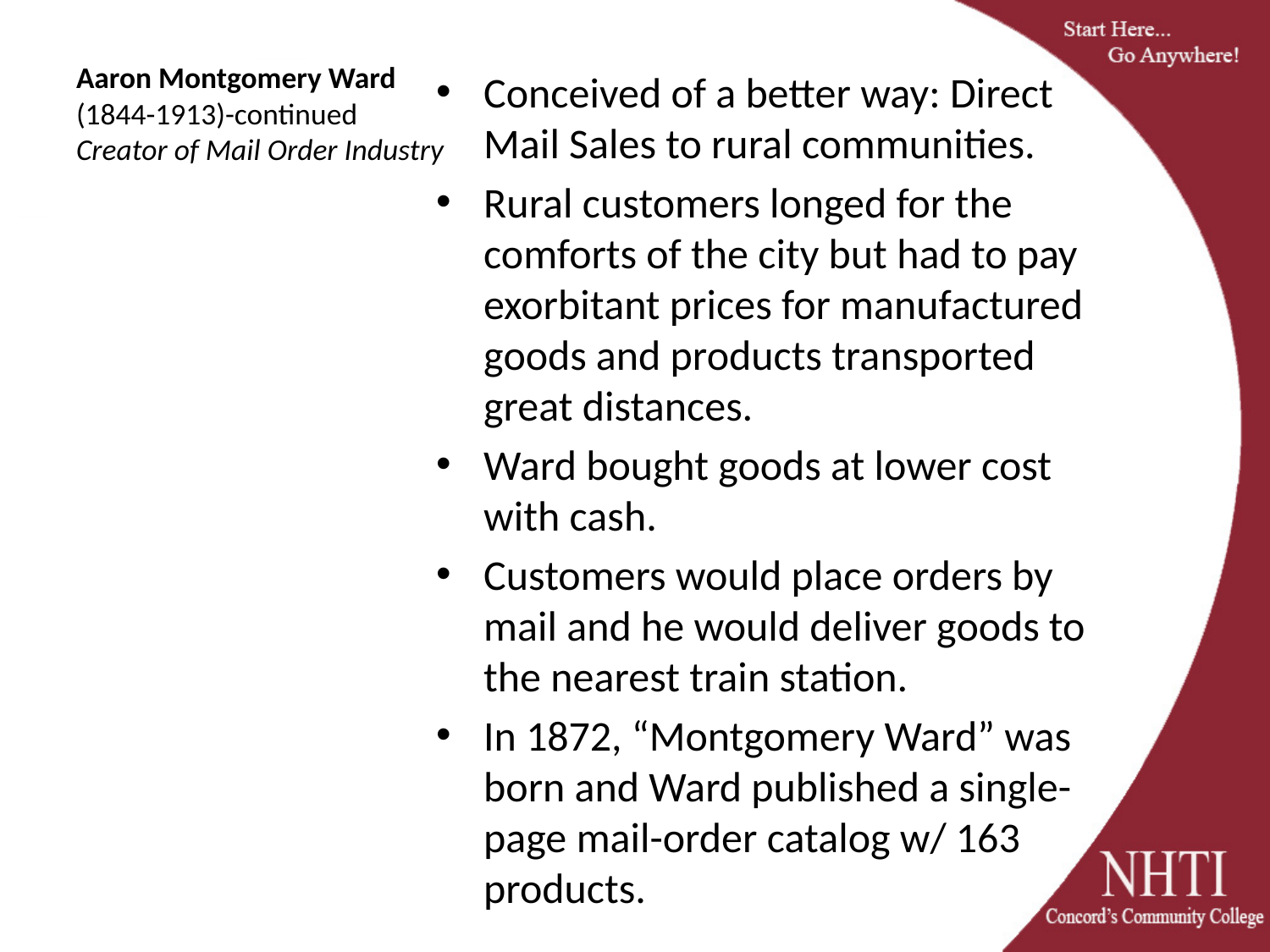

# Aaron Montgomery Ward (1844-1913)-continued Creator of Mail Order Industry
Conceived of a better way: Direct Mail Sales to rural communities.
Rural customers longed for the comforts of the city but had to pay exorbitant prices for manufactured goods and products transported great distances.
Ward bought goods at lower cost with cash.
Customers would place orders by mail and he would deliver goods to the nearest train station.
In 1872, “Montgomery Ward” was born and Ward published a single-page mail-order catalog w/ 163 products.